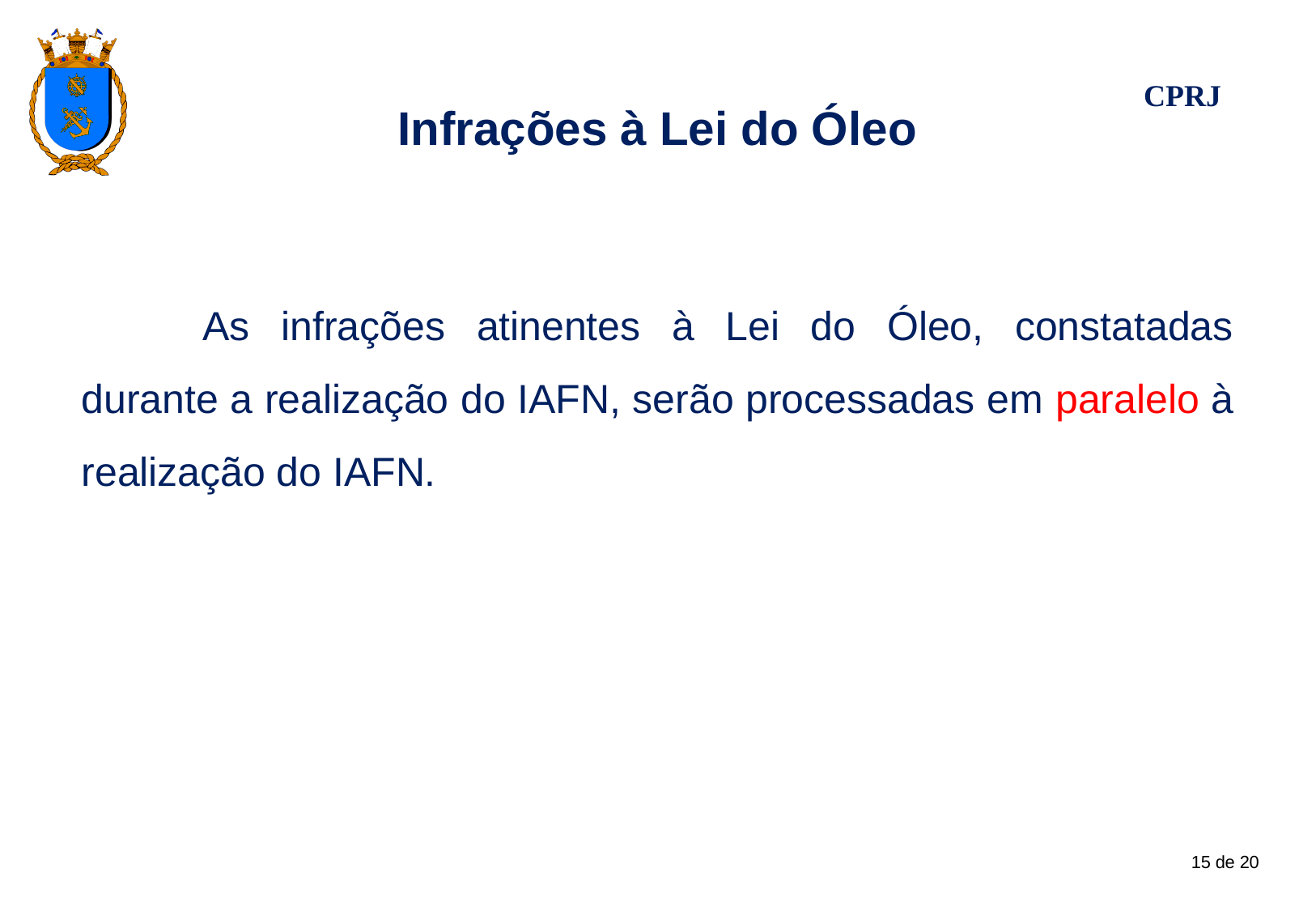

# Infrações à Lei do Óleo
	As infrações atinentes à Lei do Óleo, constatadas durante a realização do IAFN, serão processadas em paralelo à realização do IAFN.
15 de 20